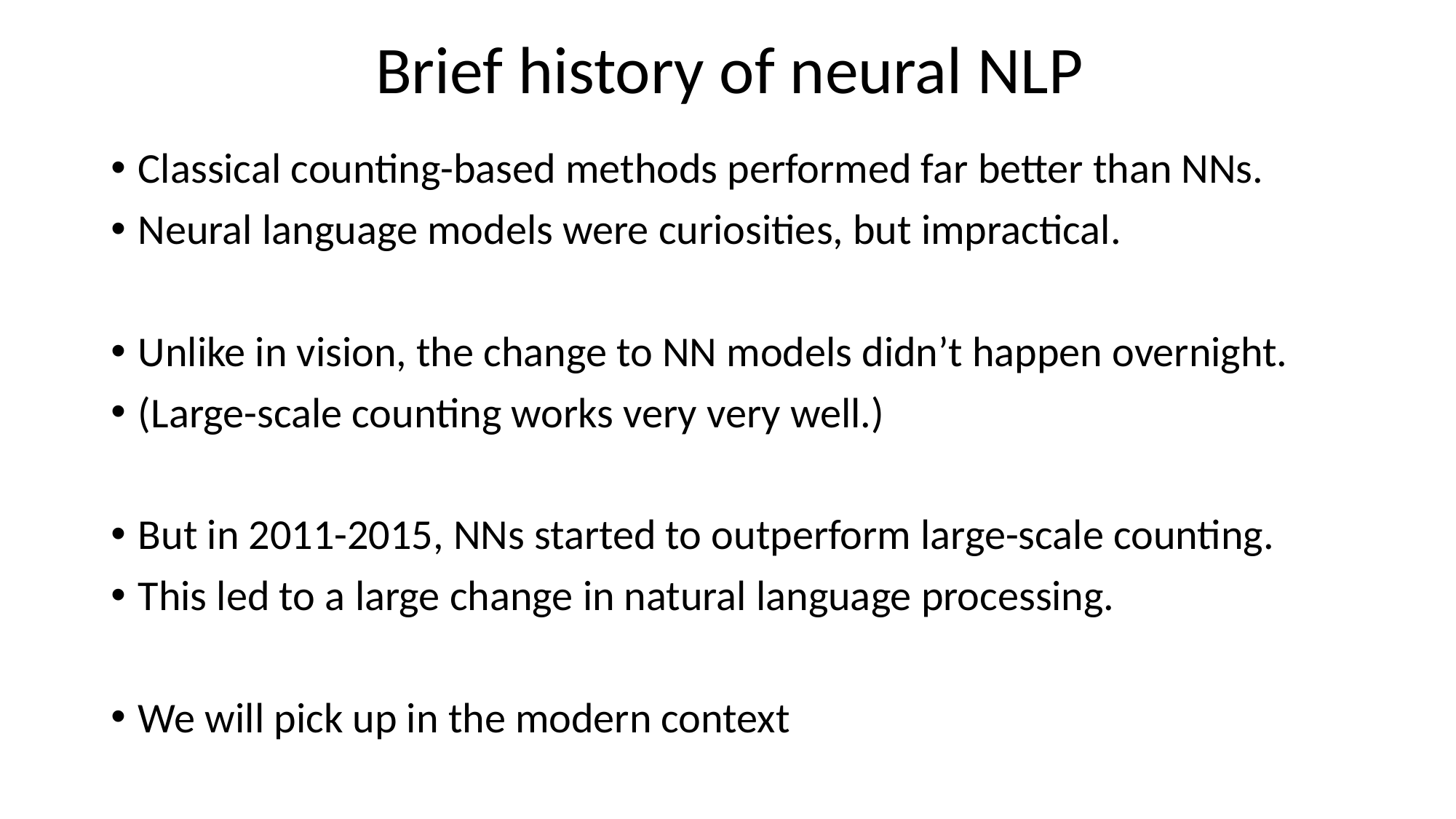

# Brief history of neural NLP
Classical counting-based methods performed far better than NNs.
Neural language models were curiosities, but impractical.

Unlike in vision, the change to NN models didn’t happen overnight.
(Large-scale counting works very very well.)

But in 2011-2015, NNs started to outperform large-scale counting.
This led to a large change in natural language processing.

We will pick up in the modern context